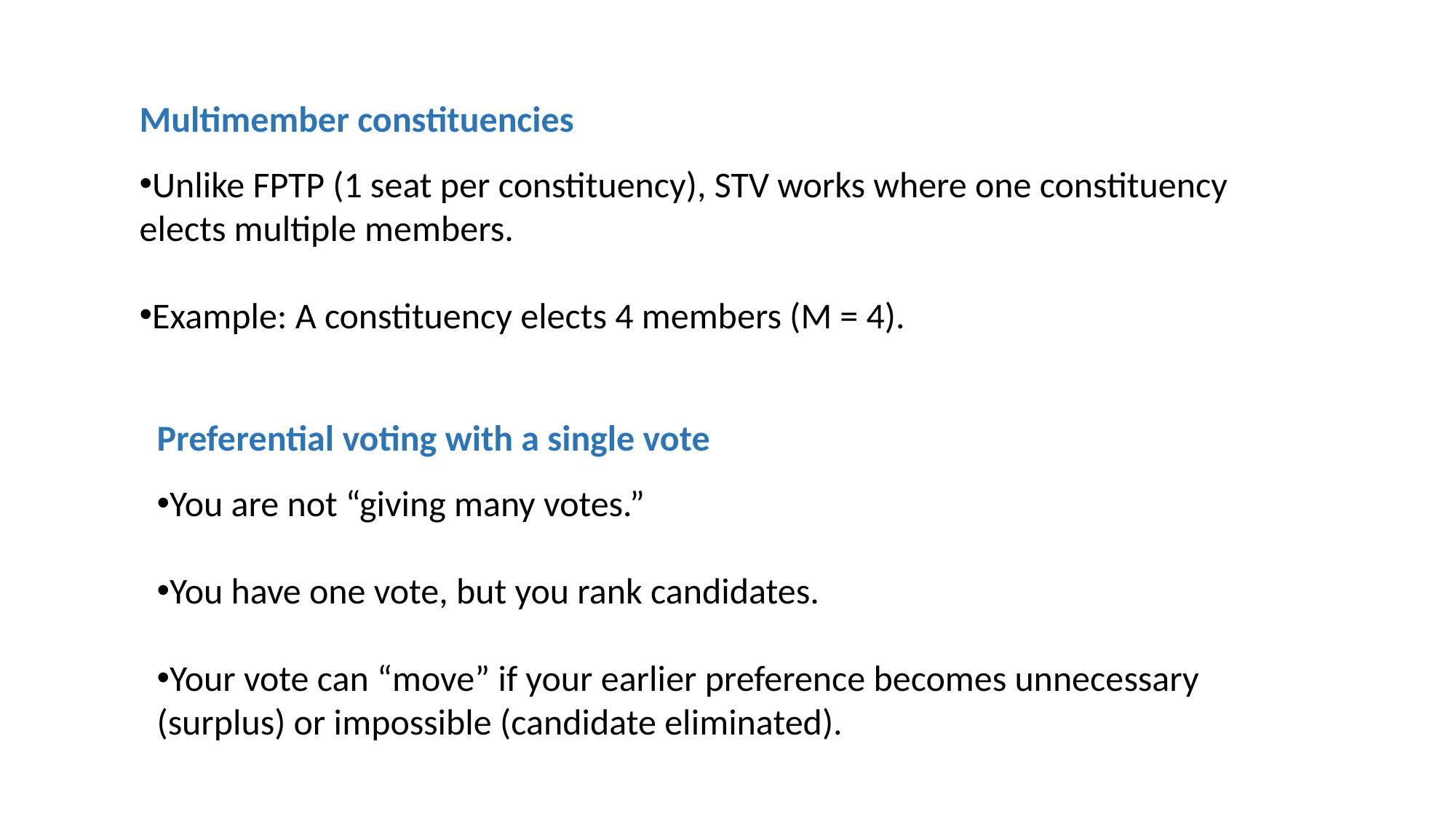

Multimember constituencies
Unlike FPTP (1 seat per constituency), STV works where one constituency elects multiple members.

Example: A constituency elects 4 members (M = 4).
Preferential voting with a single vote
You are not “giving many votes.”

You have one vote, but you rank candidates.

Your vote can “move” if your earlier preference becomes unnecessary (surplus) or impossible (candidate eliminated).